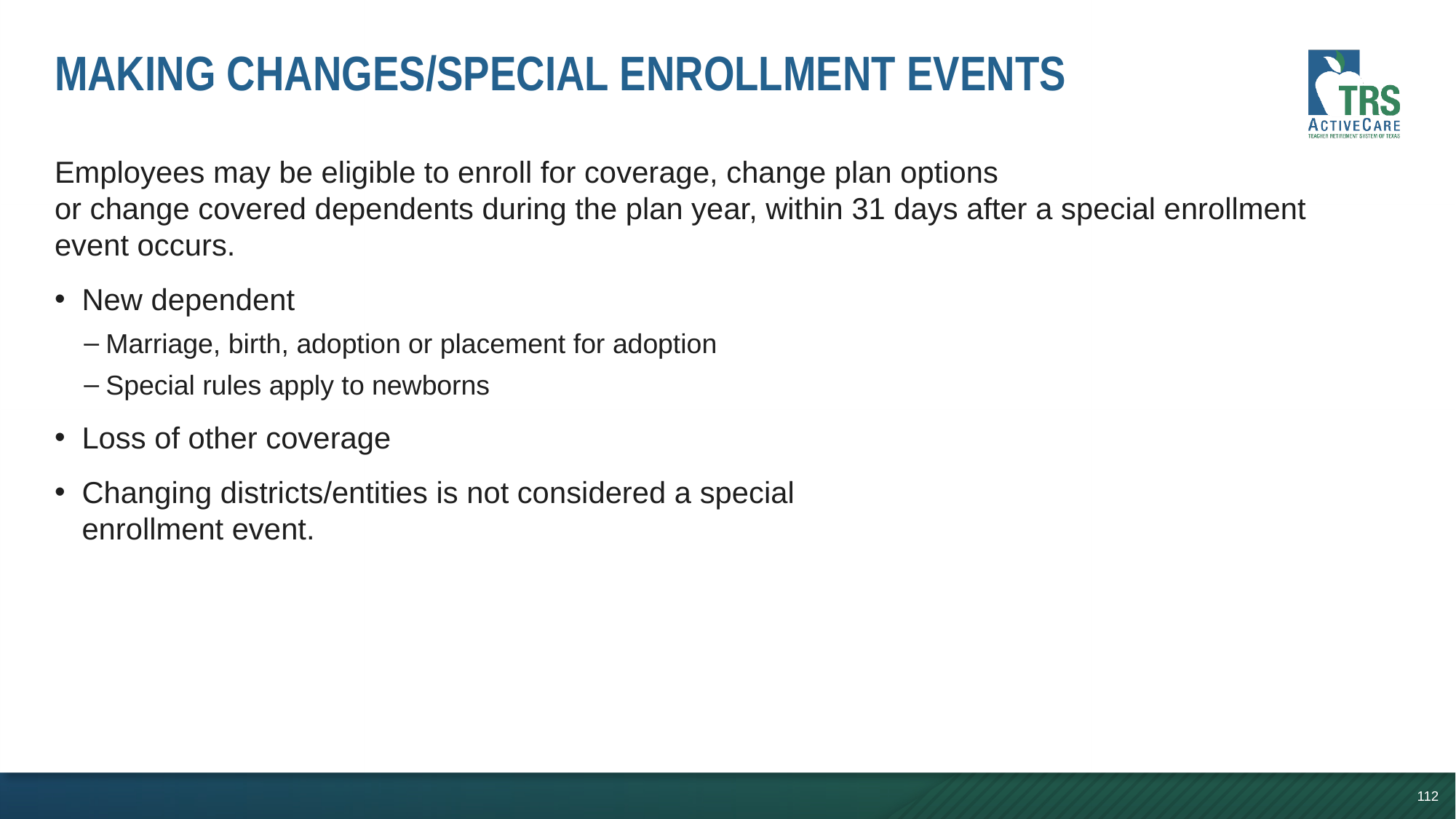

# Making Changes/Special Enrollment Events
Employees may be eligible to enroll for coverage, change plan options
or change covered dependents during the plan year, within 31 days after a special enrollment event occurs.
New dependent
Marriage, birth, adoption or placement for adoption
Special rules apply to newborns
Loss of other coverage
Changing districts/entities is not considered a special
enrollment event.

112